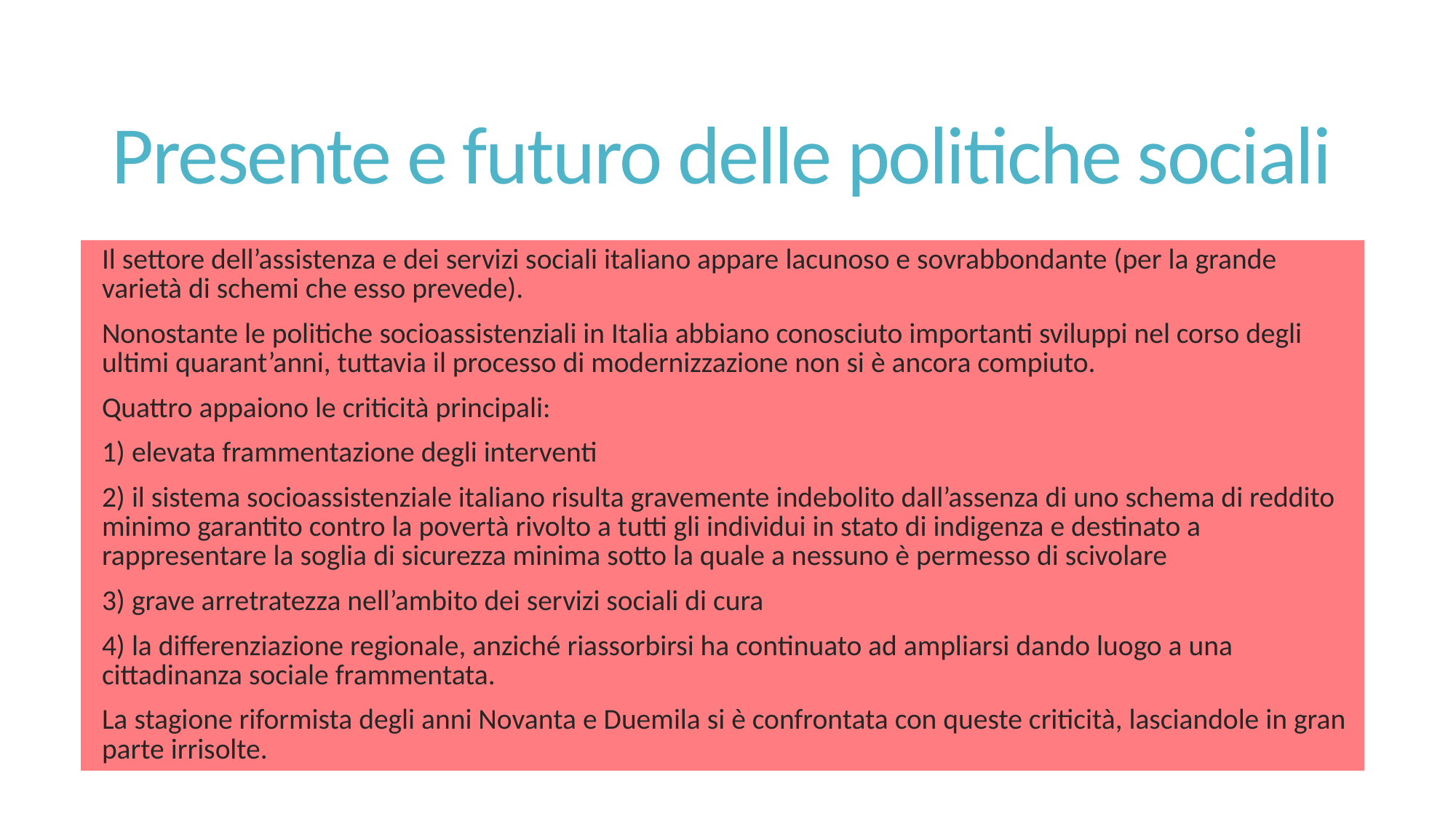

# Presente e futuro delle politiche sociali
Il settore dell’assistenza e dei servizi sociali italiano appare lacunoso e sovrabbondante (per la grande varietà di schemi che esso prevede).
Nonostante le politiche socioassistenziali in Italia abbiano conosciuto importanti sviluppi nel corso degli ultimi quarant’anni, tuttavia il processo di modernizzazione non si è ancora compiuto.
Quattro appaiono le criticità principali:
1) elevata frammentazione degli interventi
2) il sistema socioassistenziale italiano risulta gravemente indebolito dall’assenza di uno schema di reddito minimo garantito contro la povertà rivolto a tutti gli individui in stato di indigenza e destinato a rappresentare la soglia di sicurezza minima sotto la quale a nessuno è permesso di scivolare
3) grave arretratezza nell’ambito dei servizi sociali di cura
4) la differenziazione regionale, anziché riassorbirsi ha continuato ad ampliarsi dando luogo a una cittadinanza sociale frammentata.
La stagione riformista degli anni Novanta e Duemila si è confrontata con queste criticità, lasciandole in gran parte irrisolte.